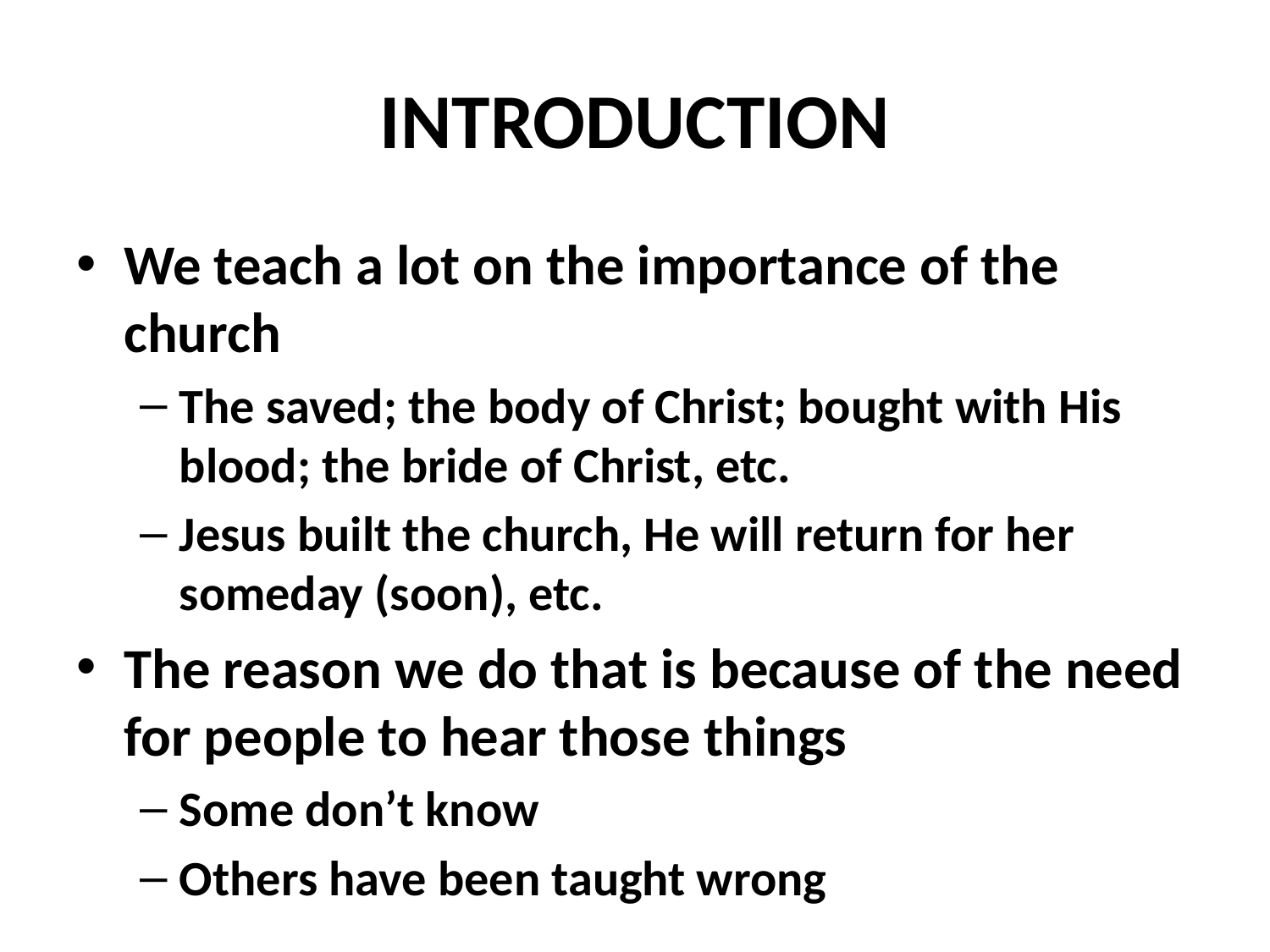

# INTRODUCTION
We teach a lot on the importance of the church
The saved; the body of Christ; bought with His blood; the bride of Christ, etc.
Jesus built the church, He will return for her someday (soon), etc.
The reason we do that is because of the need for people to hear those things
Some don’t know
Others have been taught wrong